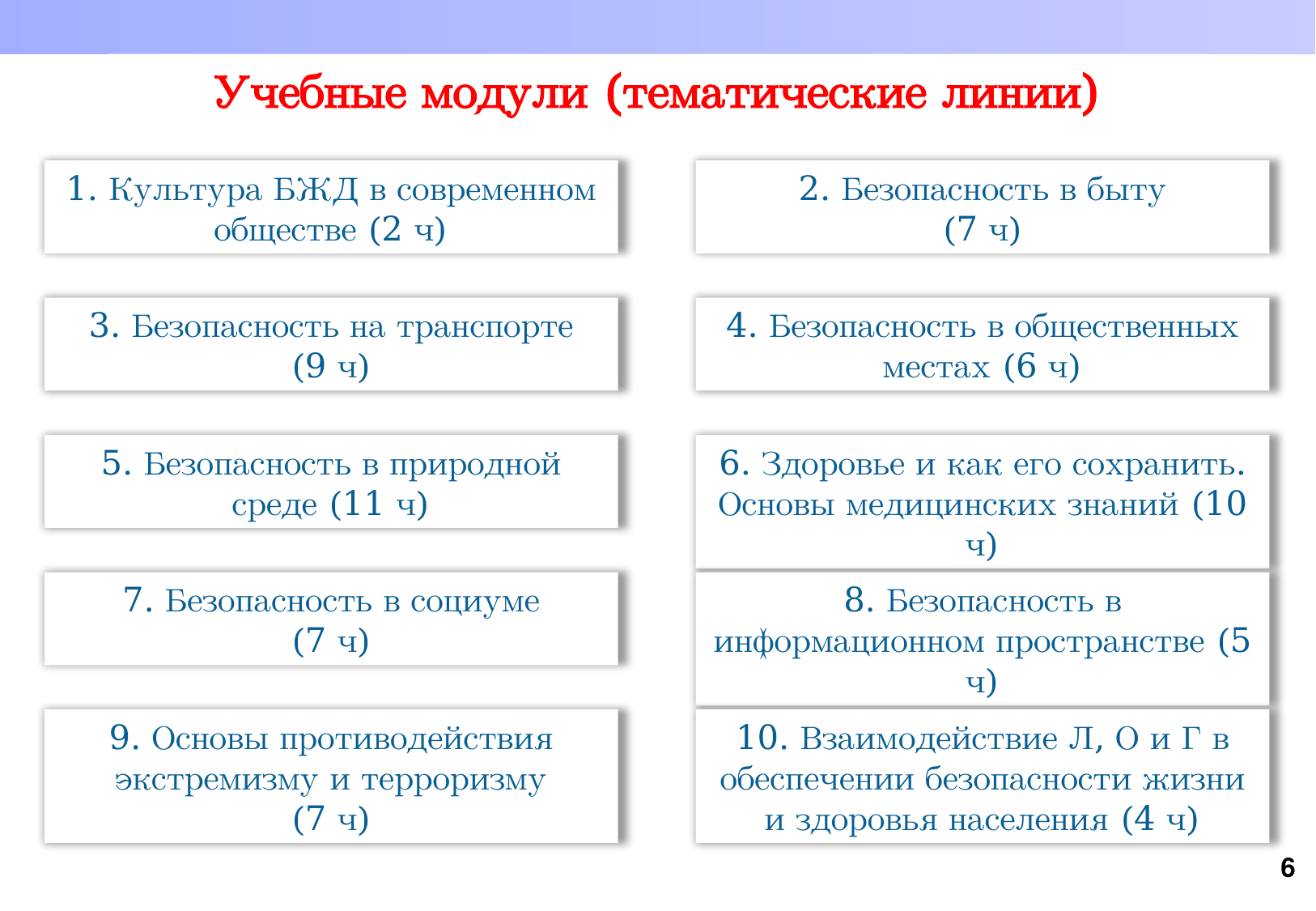

Учебные модули (тематические линии)
1. Культура БЖД в современном обществе (2 ч)
2. Безопасность в быту
(7 ч)
3. Безопасность на транспорте
(9 ч)
4. Безопасность в общественных местах (6 ч)
5. Безопасность в природной среде (11 ч)
6. Здоровье и как его сохранить. Основы медицинских знаний (10 ч)
7. Безопасность в социуме
(7 ч)
8. Безопасность в информационном пространстве (5 ч)
9. Основы противодействия экстремизму и терроризму
(7 ч)
10. Взаимодействие Л, О и Г в обеспечении безопасности жизни и здоровья населения (4 ч)
6